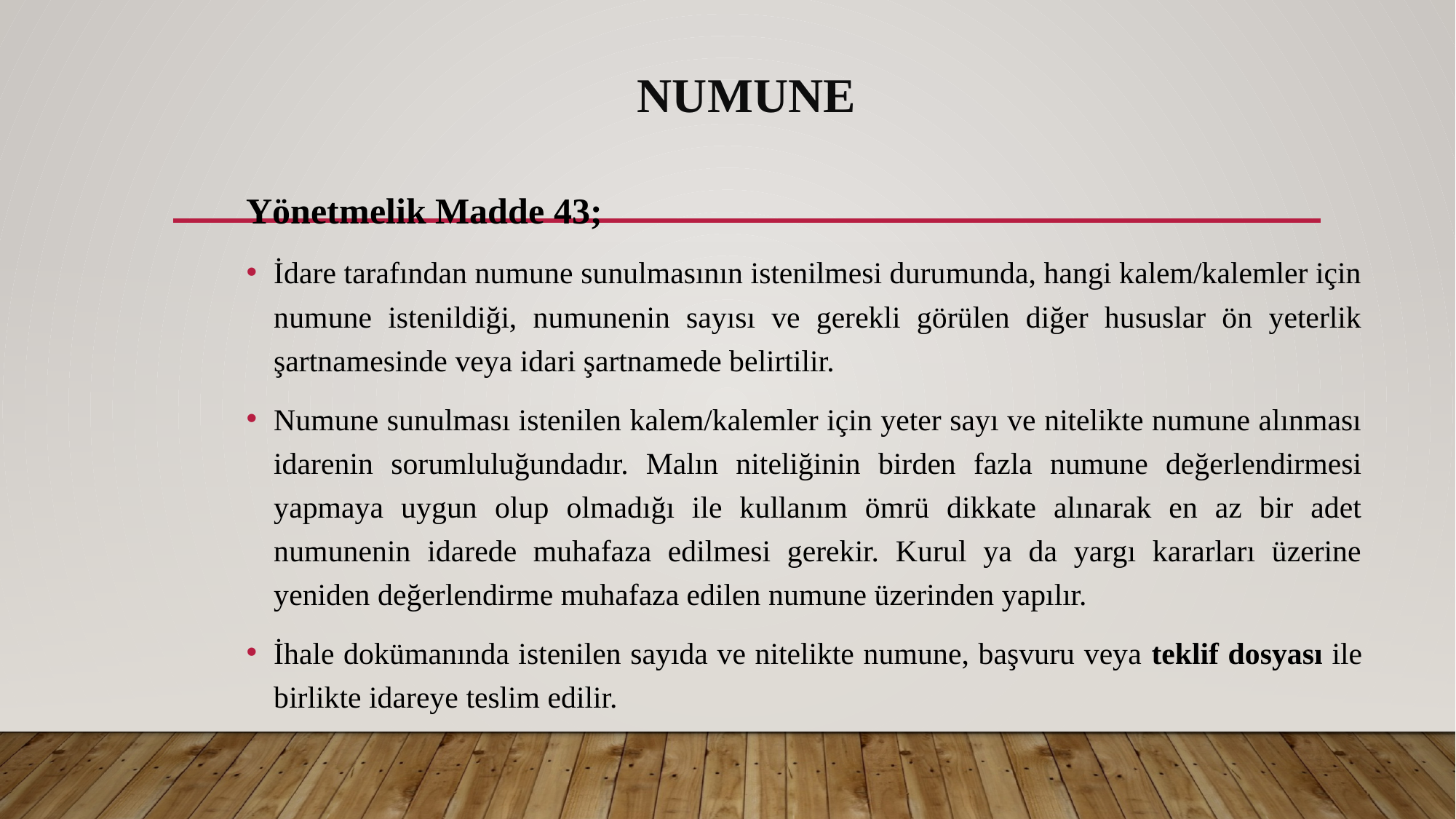

# NUMUNE
Yönetmelik Madde 43;
İdare tarafından numune sunulmasının istenilmesi durumunda, hangi kalem/kalemler için numune istenildiği, numunenin sayısı ve gerekli görülen diğer hususlar ön yeterlik şartnamesinde veya idari şartnamede belirtilir.
Numune sunulması istenilen kalem/kalemler için yeter sayı ve nitelikte numune alınması idarenin sorumluluğundadır. Malın niteliğinin birden fazla numune değerlendirmesi yapmaya uygun olup olmadığı ile kullanım ömrü dikkate alınarak en az bir adet numunenin idarede muhafaza edilmesi gerekir. Kurul ya da yargı kararları üzerine yeniden değerlendirme muhafaza edilen numune üzerinden yapılır.
İhale dokümanında istenilen sayıda ve nitelikte numune, başvuru veya teklif dosyası ile birlikte idareye teslim edilir.